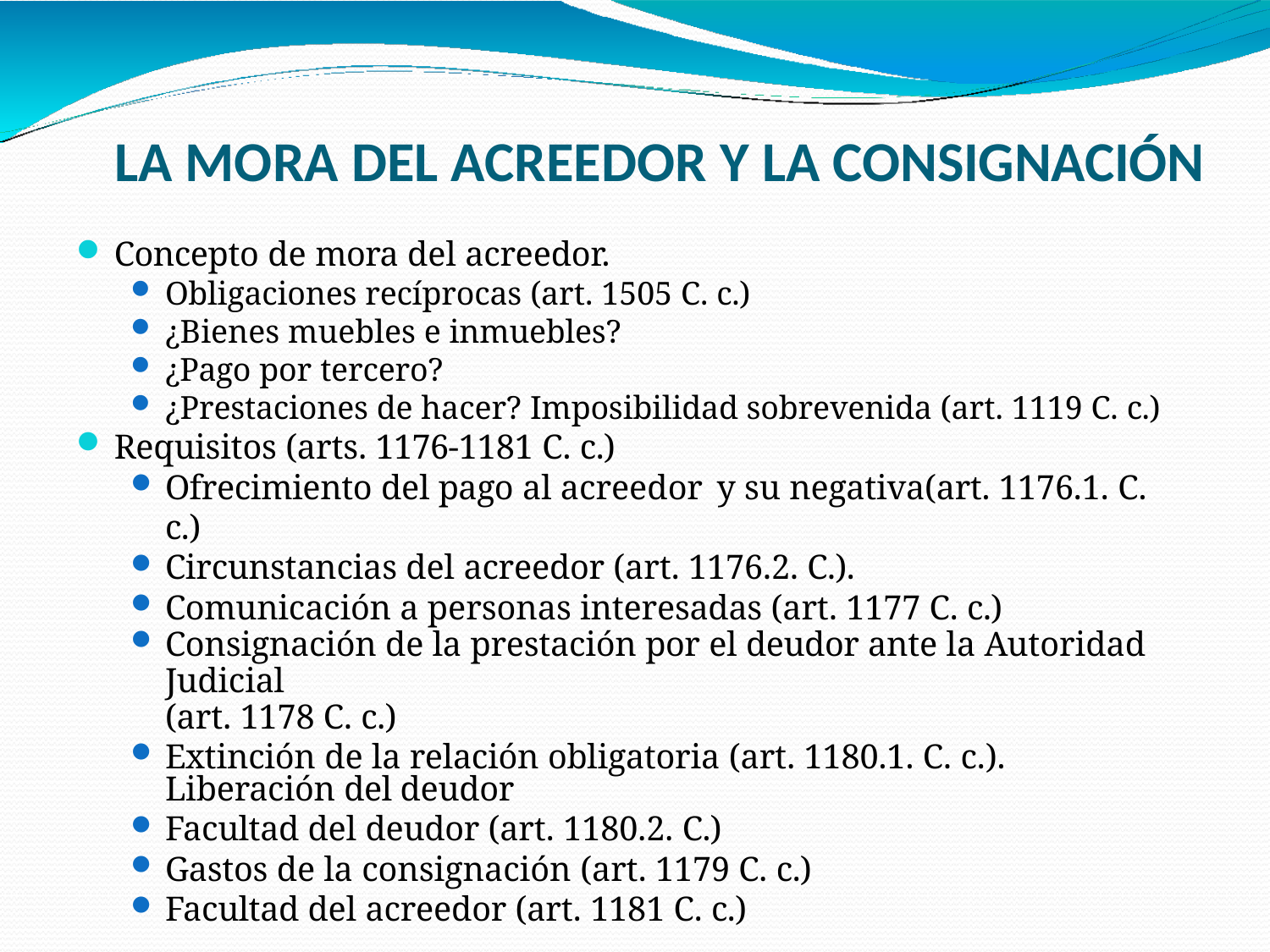

# LA MORA DEL ACREEDOR Y LA CONSIGNACIÓN
Concepto de mora del acreedor.
Obligaciones recíprocas (art. 1505 C. c.)
¿Bienes muebles e inmuebles?
¿Pago por tercero?
¿Prestaciones de hacer? Imposibilidad sobrevenida (art. 1119 C. c.)
Requisitos (arts. 1176-1181 C. c.)
Ofrecimiento del pago al acreedor y su negativa(art. 1176.1. C. c.)
Circunstancias del acreedor (art. 1176.2. C.).
Comunicación a personas interesadas (art. 1177 C. c.)
Consignación de la prestación por el deudor ante la Autoridad Judicial
(art. 1178 C. c.)
Extinción de la relación obligatoria (art. 1180.1. C. c.). Liberación del deudor
Facultad del deudor (art. 1180.2. C.)
Gastos de la consignación (art. 1179 C. c.)
Facultad del acreedor (art. 1181 C. c.)